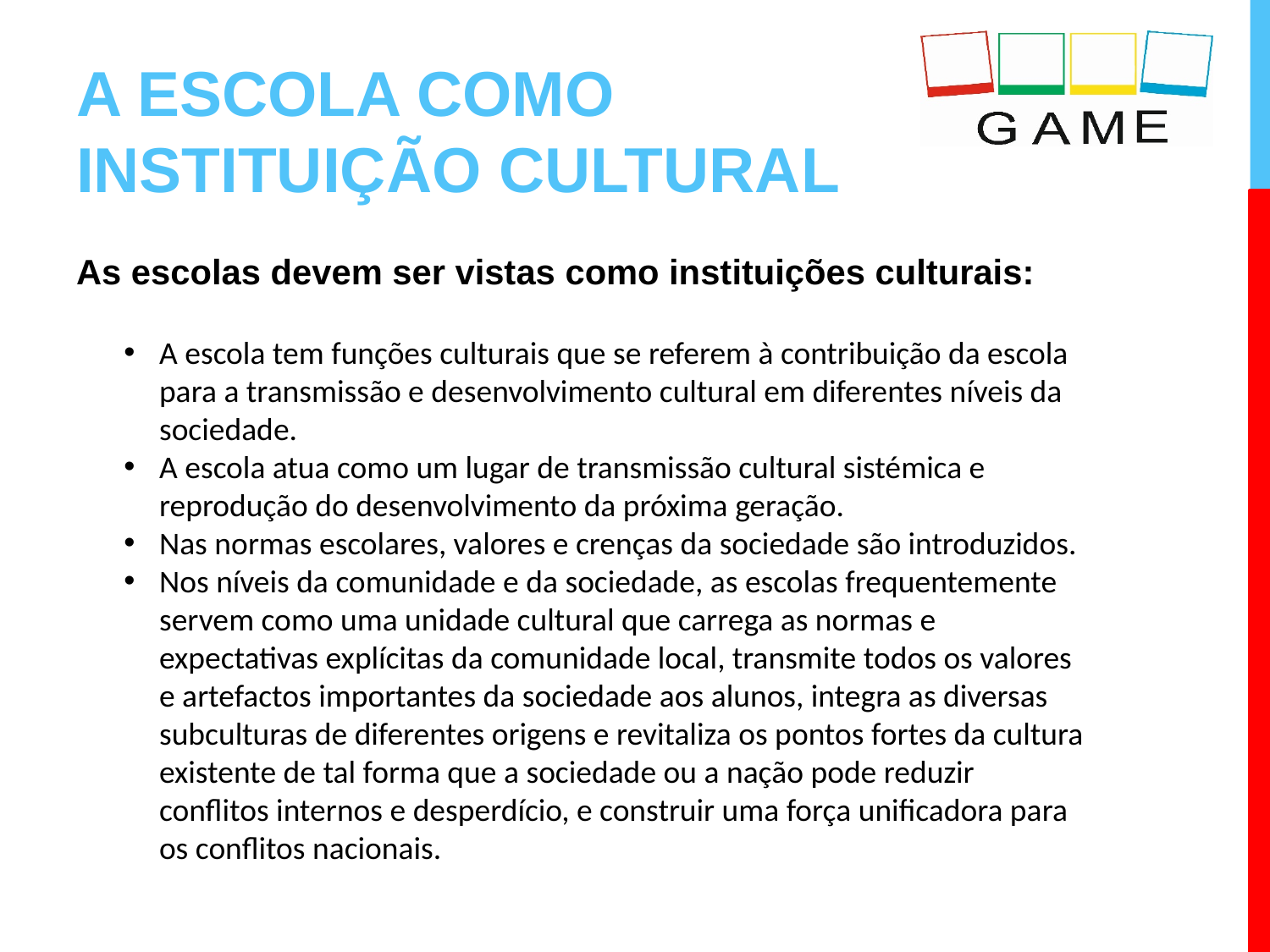

# A ESCOLA COMO INSTITUIÇÃO CULTURAL
As escolas devem ser vistas como instituições culturais:

A escola tem funções culturais que se referem à contribuição da escola para a transmissão e desenvolvimento cultural em diferentes níveis da sociedade.
A escola atua como um lugar de transmissão cultural sistémica e reprodução do desenvolvimento da próxima geração.
Nas normas escolares, valores e crenças da sociedade são introduzidos.
Nos níveis da comunidade e da sociedade, as escolas frequentemente servem como uma unidade cultural que carrega as normas e expectativas explícitas da comunidade local, transmite todos os valores e artefactos importantes da sociedade aos alunos, integra as diversas subculturas de diferentes origens e revitaliza os pontos fortes da cultura existente de tal forma que a sociedade ou a nação pode reduzir conflitos internos e desperdício, e construir uma força unificadora para os conflitos nacionais.